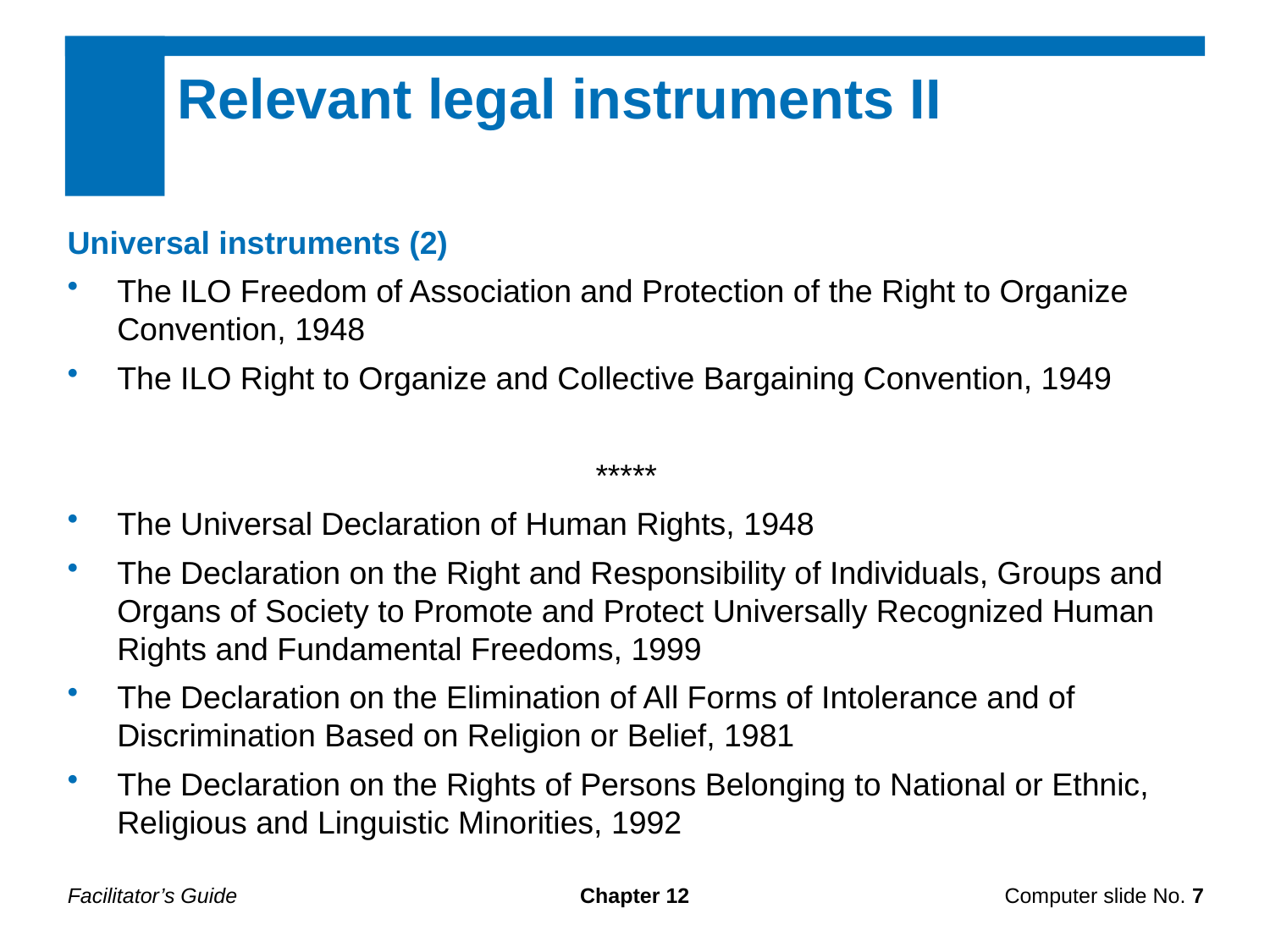

Relevant legal instruments II
Universal instruments (2)
The ILO Freedom of Association and Protection of the Right to Organize Convention, 1948
The ILO Right to Organize and Collective Bargaining Convention, 1949

*****
The Universal Declaration of Human Rights, 1948
The Declaration on the Right and Responsibility of Individuals, Groups and Organs of Society to Promote and Protect Universally Recognized Human Rights and Fundamental Freedoms, 1999
The Declaration on the Elimination of All Forms of Intolerance and of Discrimination Based on Religion or Belief, 1981
The Declaration on the Rights of Persons Belonging to National or Ethnic, Religious and Linguistic Minorities, 1992
Facilitator’s Guide
Chapter 12
Computer slide No. 7